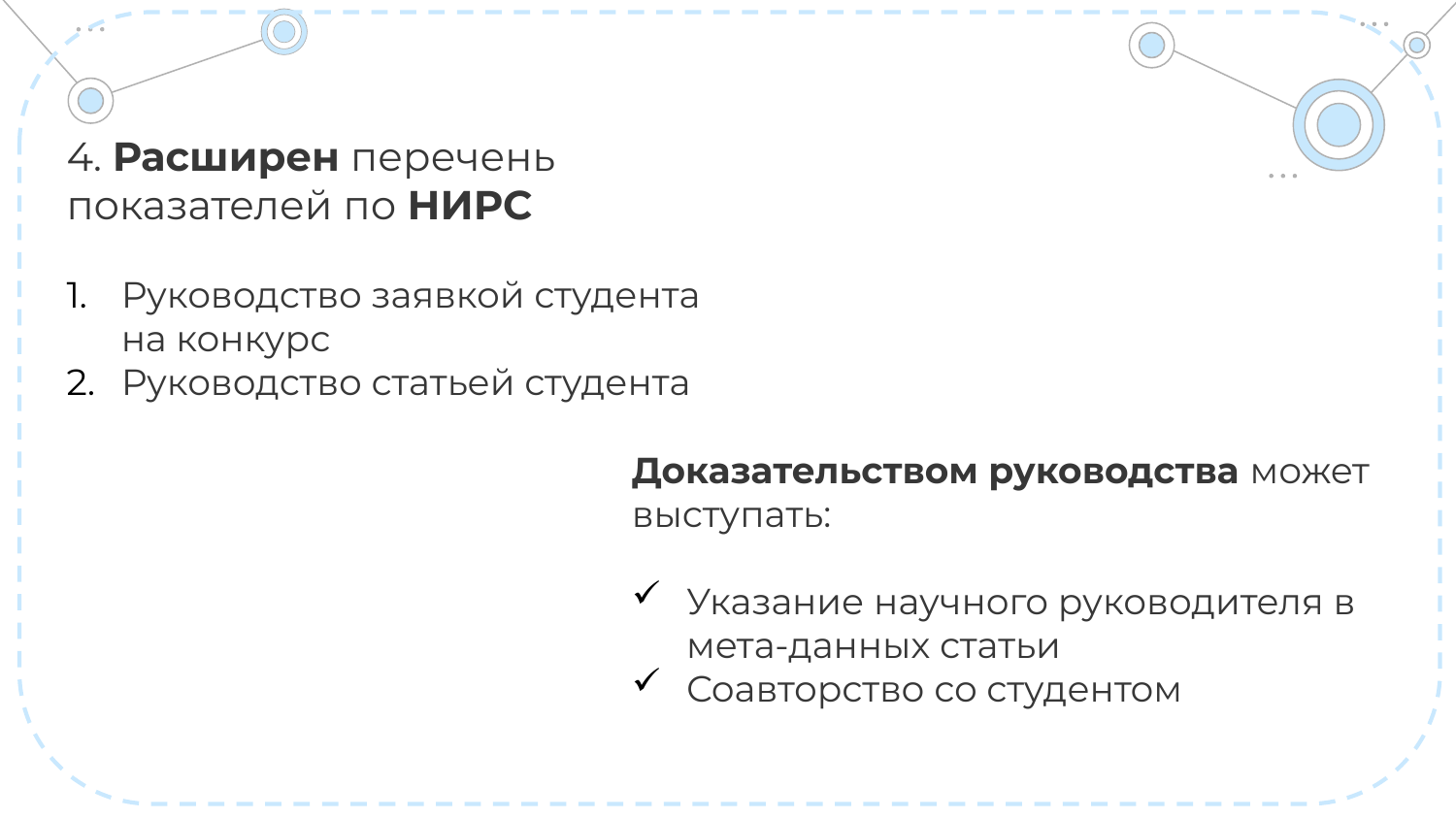

4. Расширен перечень показателей по НИРС

Руководство заявкой студента на конкурс
Руководство статьей студента

Доказательством руководства может выступать:

Указание научного руководителя в мета-данных статьи
Соавторство со студентом